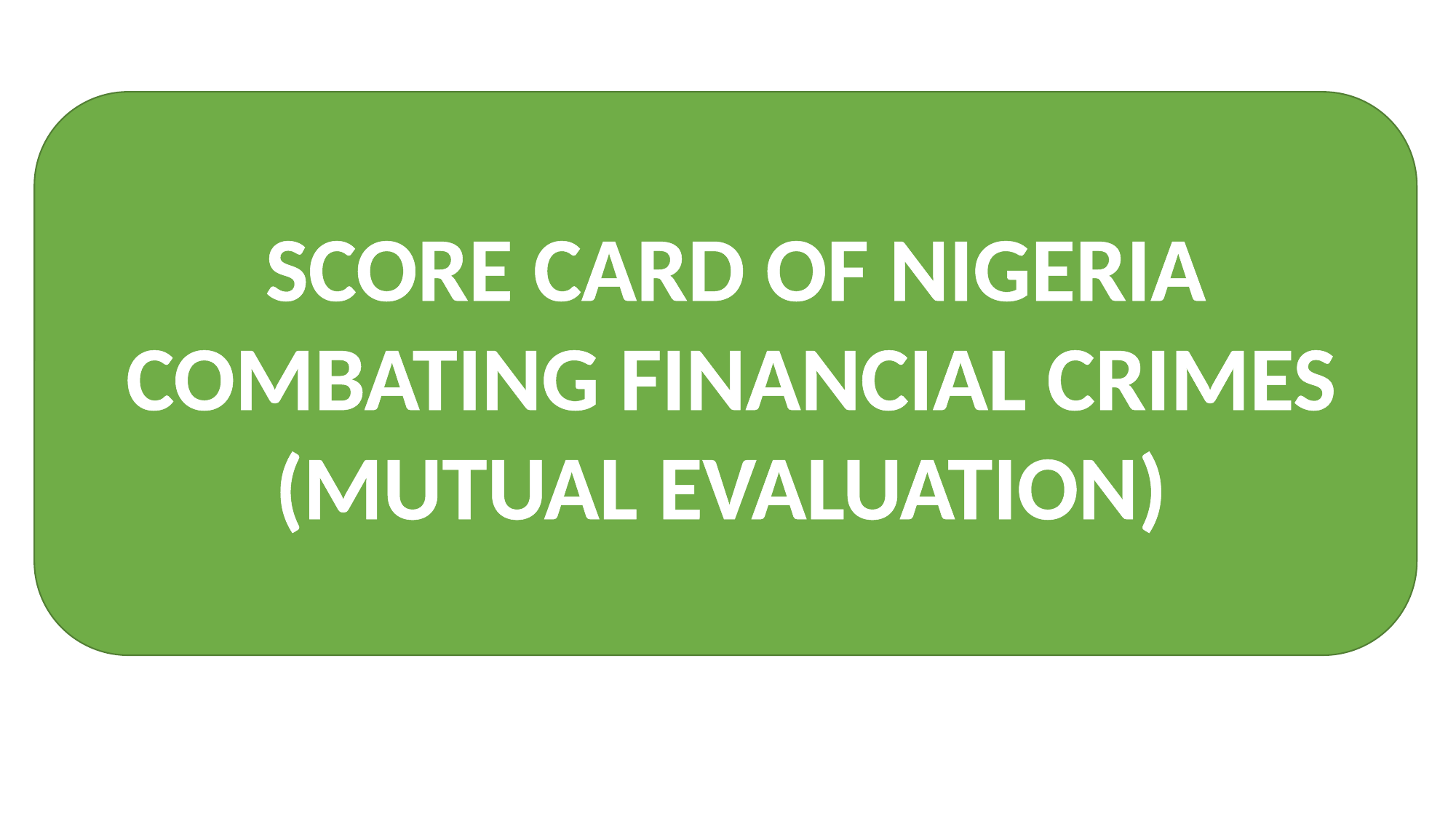

SCORE CARD OF NIGERIA COMBATING FINANCIAL CRIMES (MUTUAL EVALUATION)